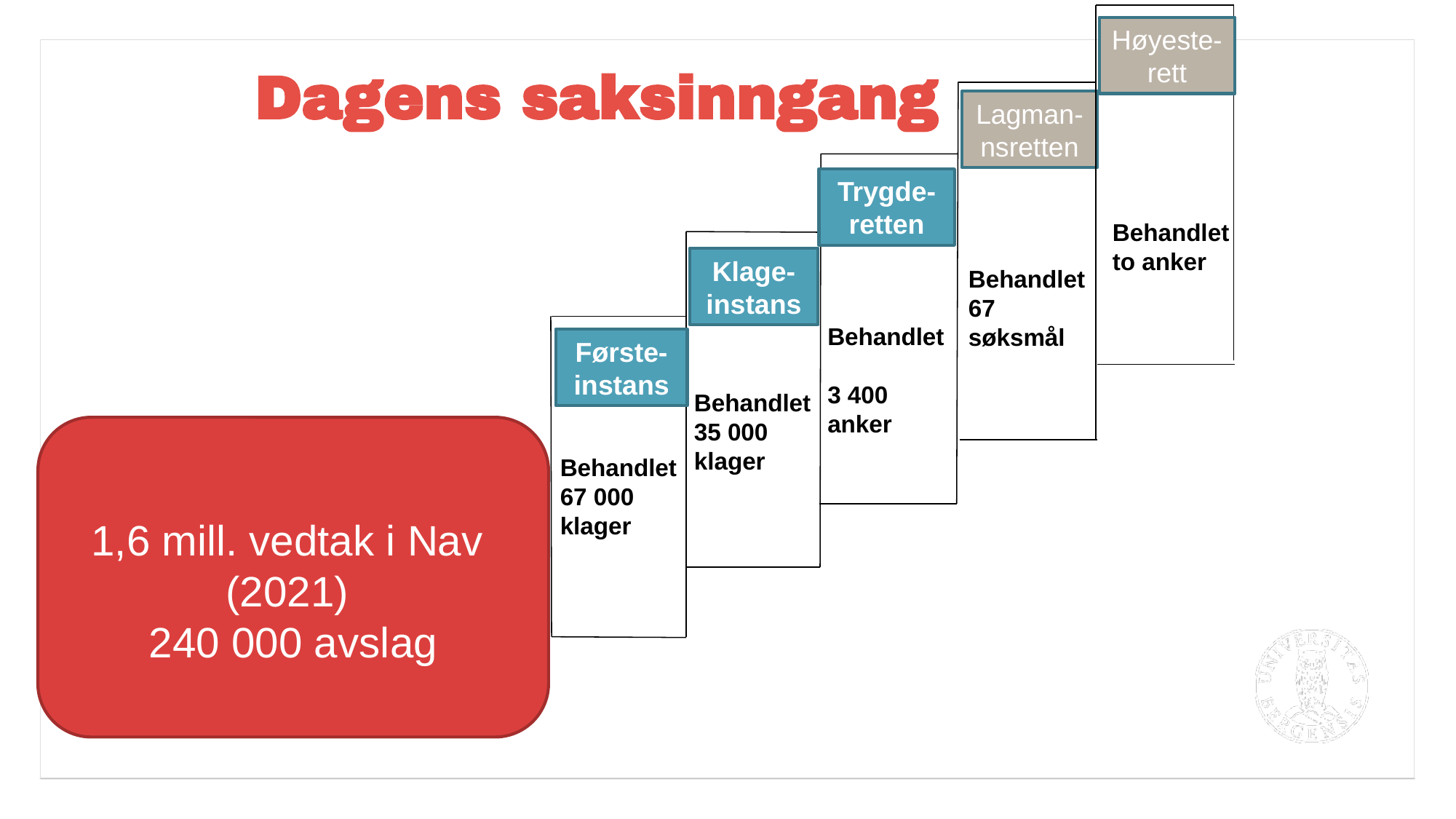

Høyeste-rett
Dagens saksinngang
Lagman-nsretten
Trygde-retten
Behandlet to anker
Klage-instans
Behandlet 67 søksmål
Behandlet
3 400 anker
Første-instans
Behandlet 35 000 klager

1,6 mill. vedtak i Nav  (2021)
240 000 avslag
Behandlet 67 000 klager
660
23 790